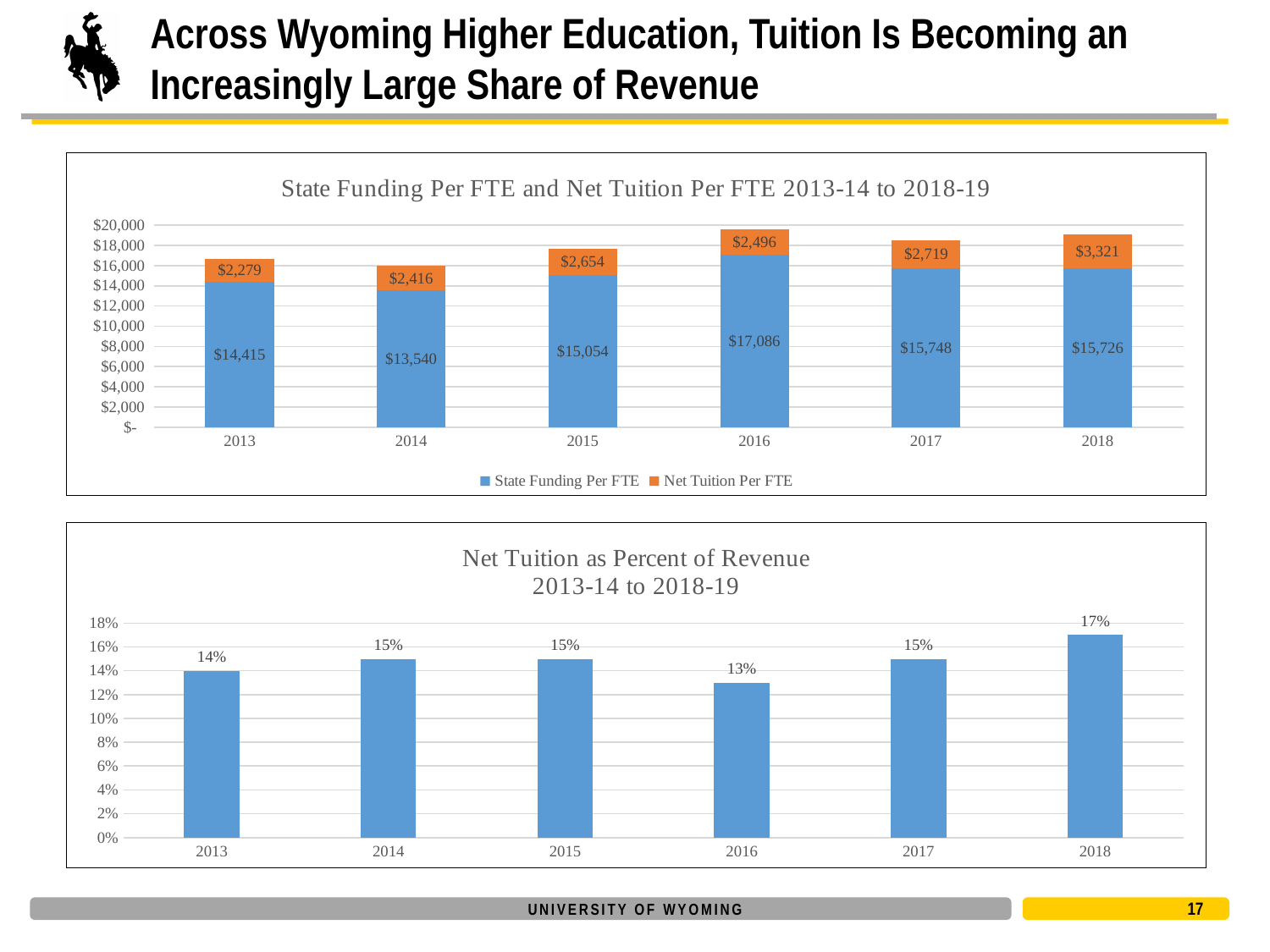

# Across Wyoming Higher Education, Tuition Is Becoming an Increasingly Large Share of Revenue

### Chart: State Funding Per FTE and Net Tuition Per FTE 2013-14 to 2018-19

| Category | State Funding Per FTE | Net Tuition Per FTE |
|---|---|---|
| 2013 | 14415.0 | 2279.0 |
| 2014 | 13540.0 | 2416.0 |
| 2015 | 15054.0 | 2654.0 |
| 2016 | 17086.0 | 2496.0 |
| 2017 | 15748.0 | 2719.0 |
| 2018 | 15726.0 | 3321.0 |

### Chart: Net Tuition as Percent of Revenue
2013-14 to 2018-19

| Category | Net Tuition as Percent of Higher Education Revenue |
|---|---|
| 2013 | 0.14 |
| 2014 | 0.15 |
| 2015 | 0.15 |
| 2016 | 0.13 |
| 2017 | 0.15 |
| 2018 | 0.17 |
17